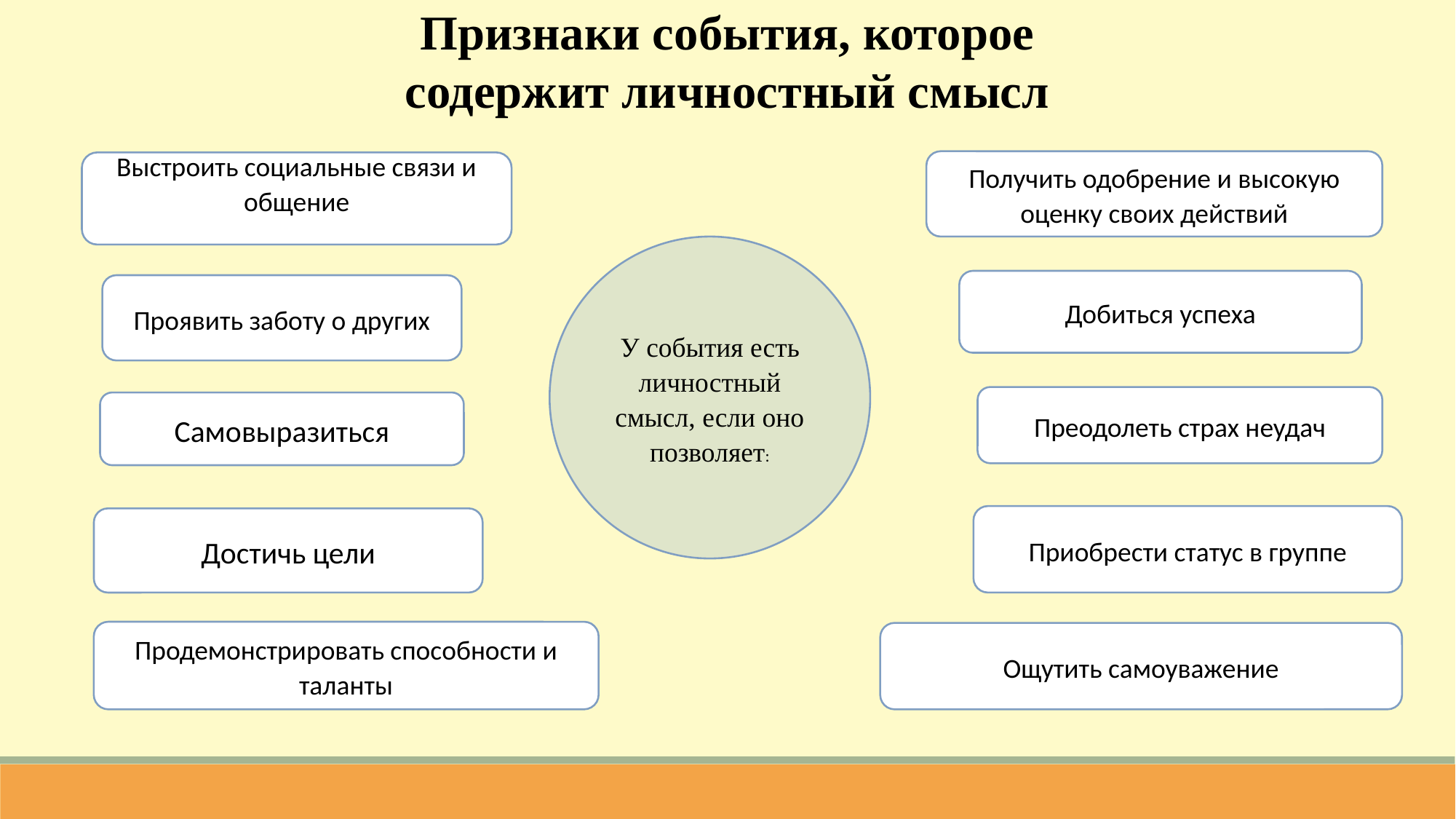

Признаки события, которое содержит личностный смысл

Получить одобрение и высокую оценку своих действий
Выстроить социальные связи и общение

У события есть личностный смысл, если оно позволяет:
Добиться успеха
Проявить заботу о других
Преодолеть страх неудач
Самовыразиться
Приобрести статус в группе
Достичь цели
Продемонстрировать способности и таланты
Ощутить самоуважение